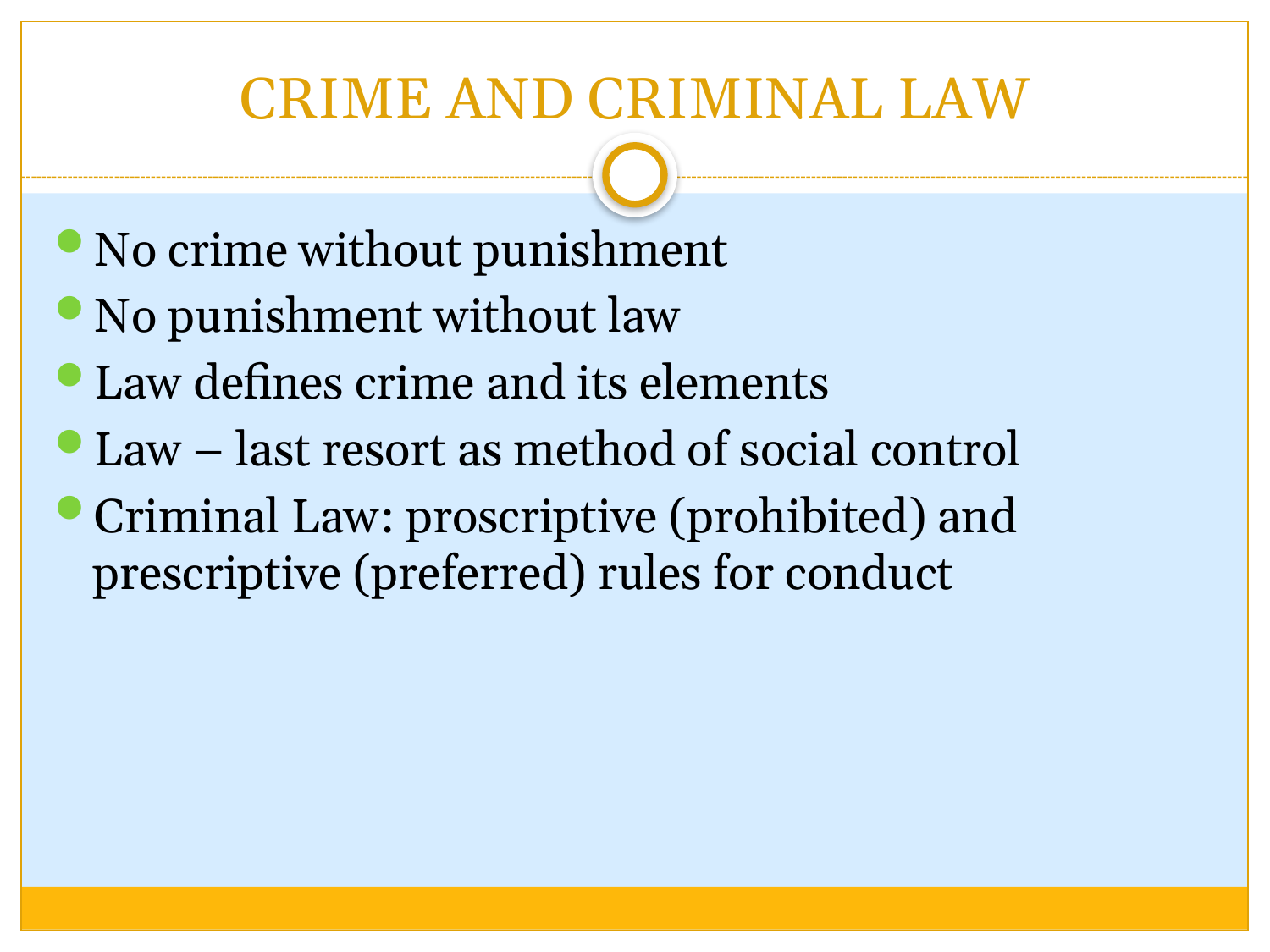

# CRIME AND CRIMINAL LAW
No crime without punishment
No punishment without law
Law defines crime and its elements
Law – last resort as method of social control
Criminal Law: proscriptive (prohibited) and prescriptive (preferred) rules for conduct